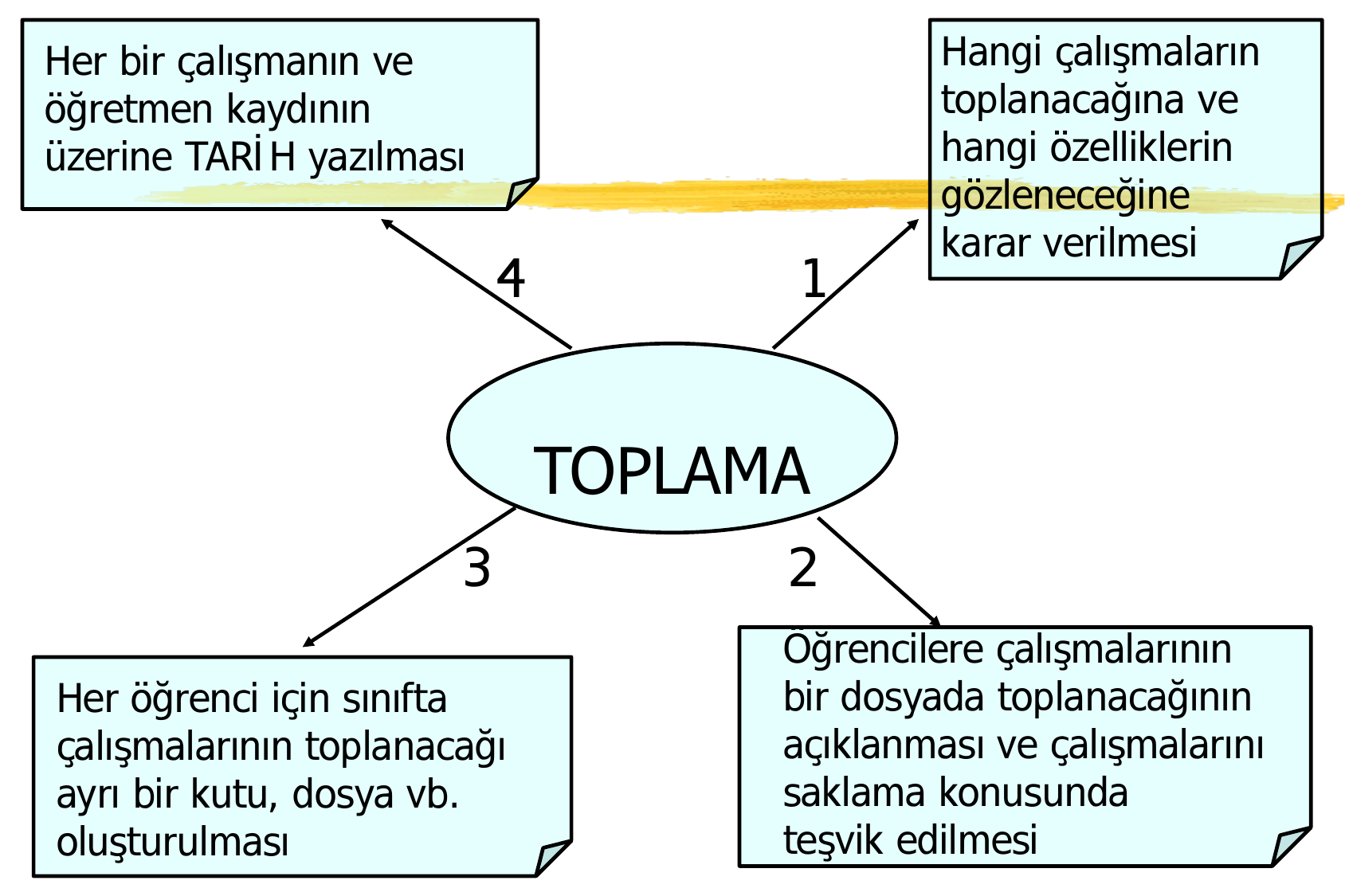

Hangi çalışmaların toplanacağına ve hangi özelliklerin gözleneceğine
karar verilmesi
Her bir çalışmanın ve
öğretmen kaydının
üzerine TARİH yazılması

4
1

# TOPLAMA

3
2
Öğrencilere çalışmalarının
bir dosyada toplanacağının
açıklanması ve çalışmalarını
saklama konusunda
teşvik edilmesi

Her öğrenci için sınıfta
çalışmalarının toplanacağı
ayrı bir kutu, dosya vb. oluşturulması